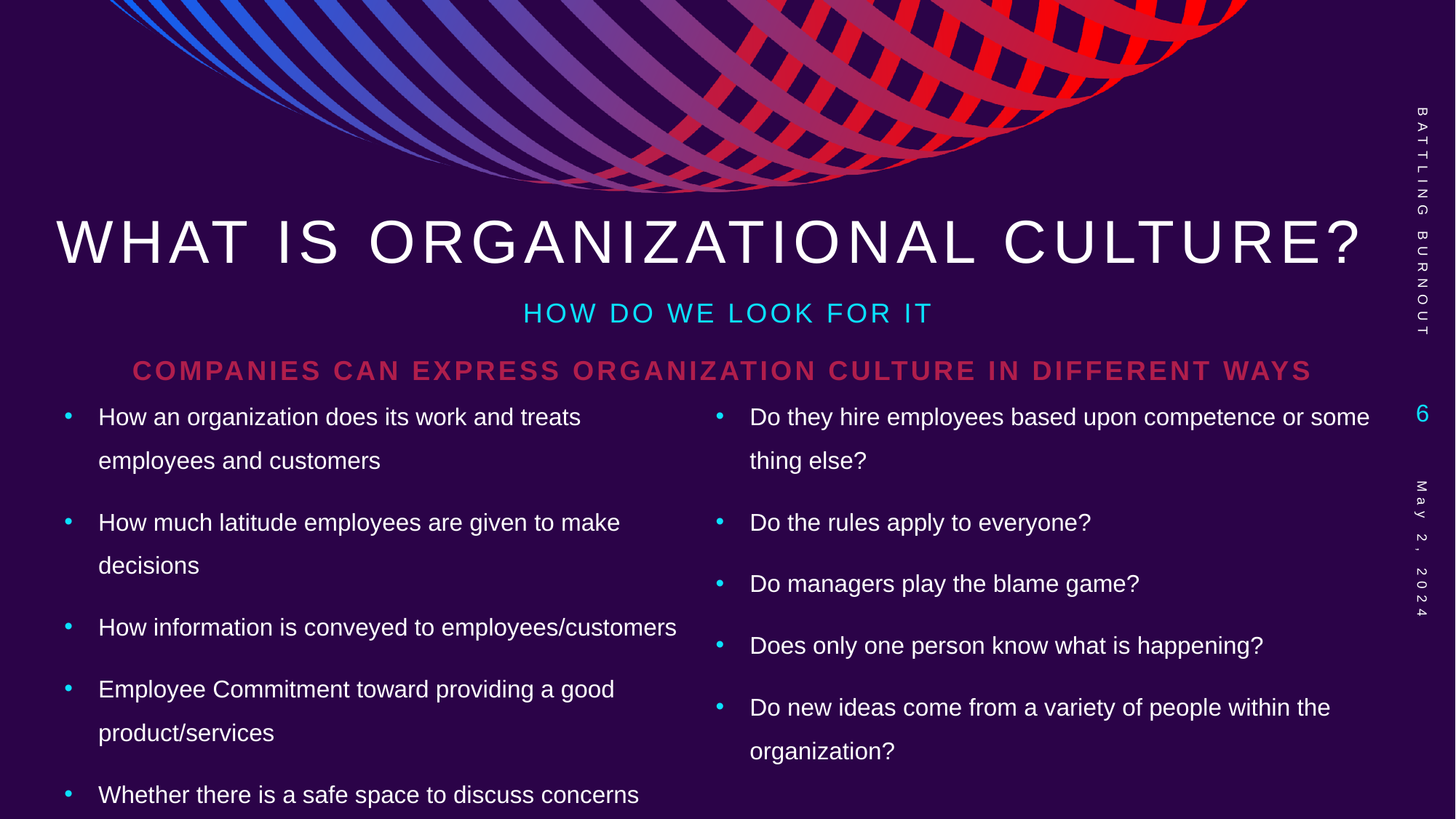

Battling burnout
# What is organizational culture?
how do we look for it

Companies can express organization culture in different ways
6
Do they hire employees based upon competence or some thing else?
Do the rules apply to everyone?
Do managers play the blame game?
Does only one person know what is happening?
Do new ideas come from a variety of people within the organization?
How an organization does its work and treats employees and customers
How much latitude employees are given to make decisions
How information is conveyed to employees/customers
Employee Commitment toward providing a good product/services
Whether there is a safe space to discuss concerns

May 2, 2024